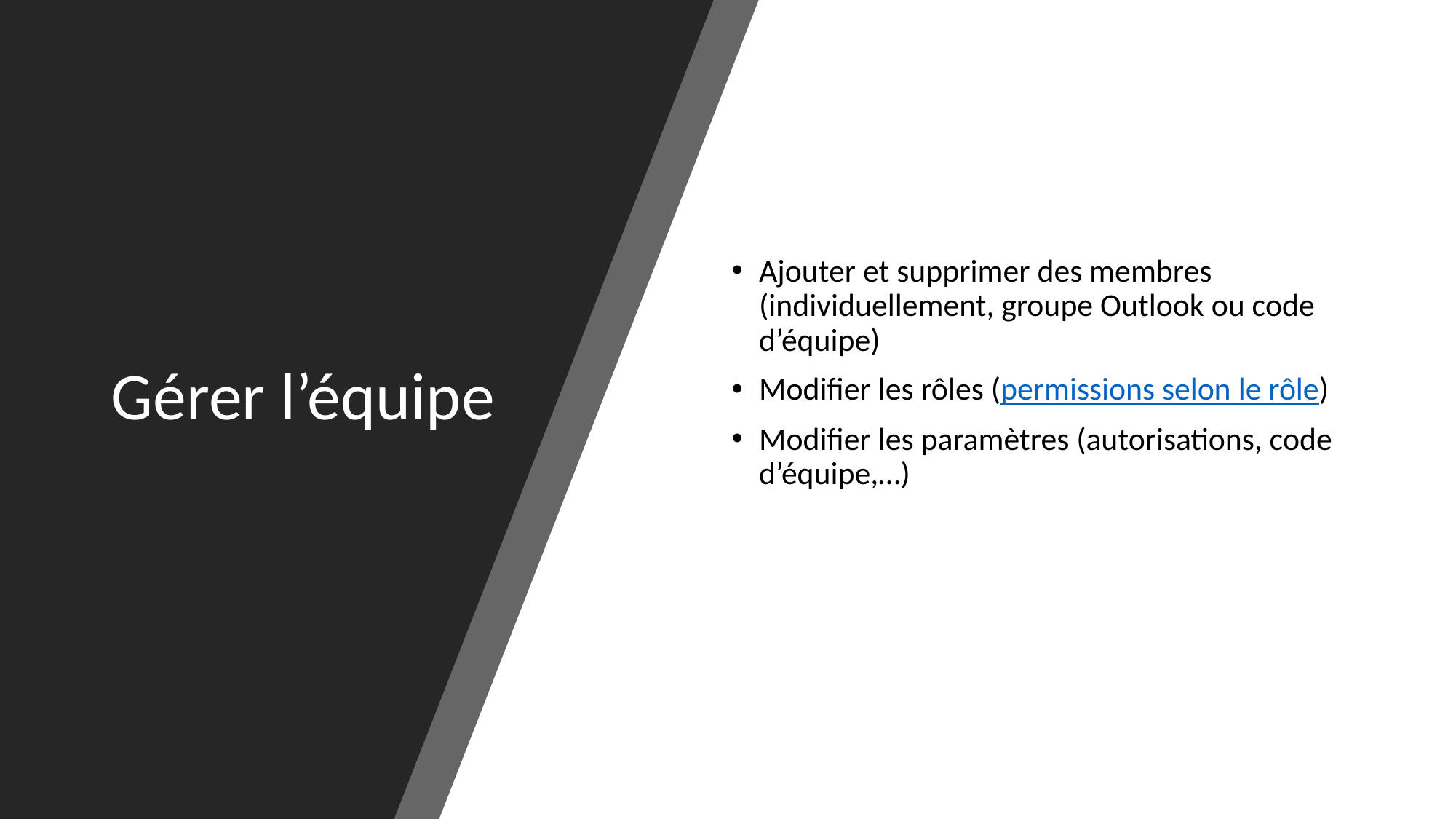

# Gérer l’équipe
Ajouter et supprimer des membres (individuellement, groupe Outlook ou code d’équipe)
Modifier les rôles (permissions selon le rôle)
Modifier les paramètres (autorisations, code d’équipe,…)